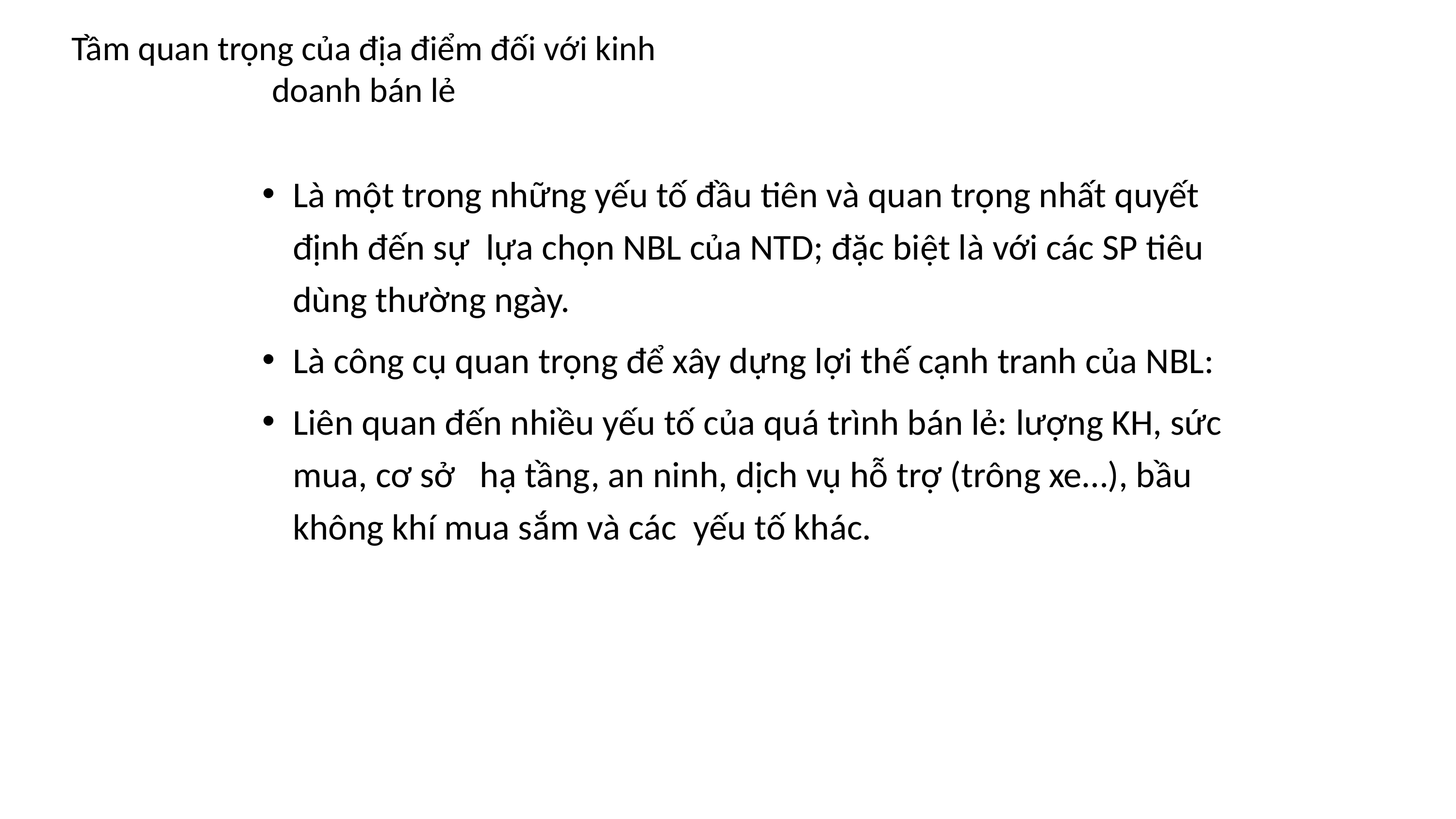

# Tầm quan trọng của địa điểm đối với kinh doanh bán lẻ
Là một trong những yếu tố đầu tiên và quan trọng nhất quyết định đến sự  lựa chọn NBL của NTD; đặc biệt là với các SP tiêu dùng thường ngày.
Là công cụ quan trọng để xây dựng lợi thế cạnh tranh của NBL:
Liên quan đến nhiều yếu tố của quá trình bán lẻ: lượng KH, sức mua, cơ sở   hạ tầng, an ninh, dịch vụ hỗ trợ (trông xe…), bầu không khí mua sắm và các  yếu tố khác.